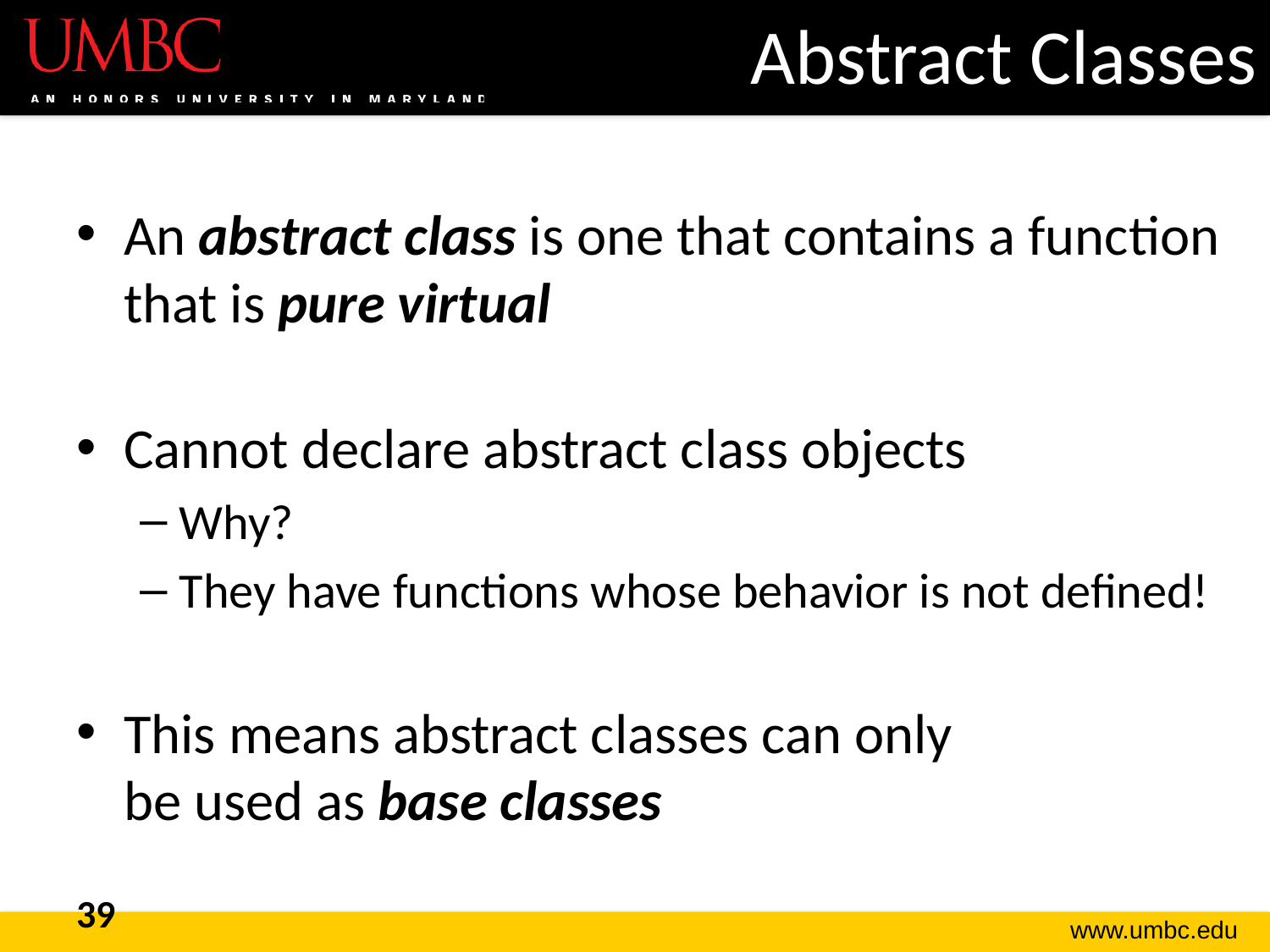

# Abstract Classes
An abstract class is one that contains a function that is pure virtual

Cannot declare abstract class objects
Why?
They have functions whose behavior is not defined!

This means abstract classes can only
be used as base classes

39